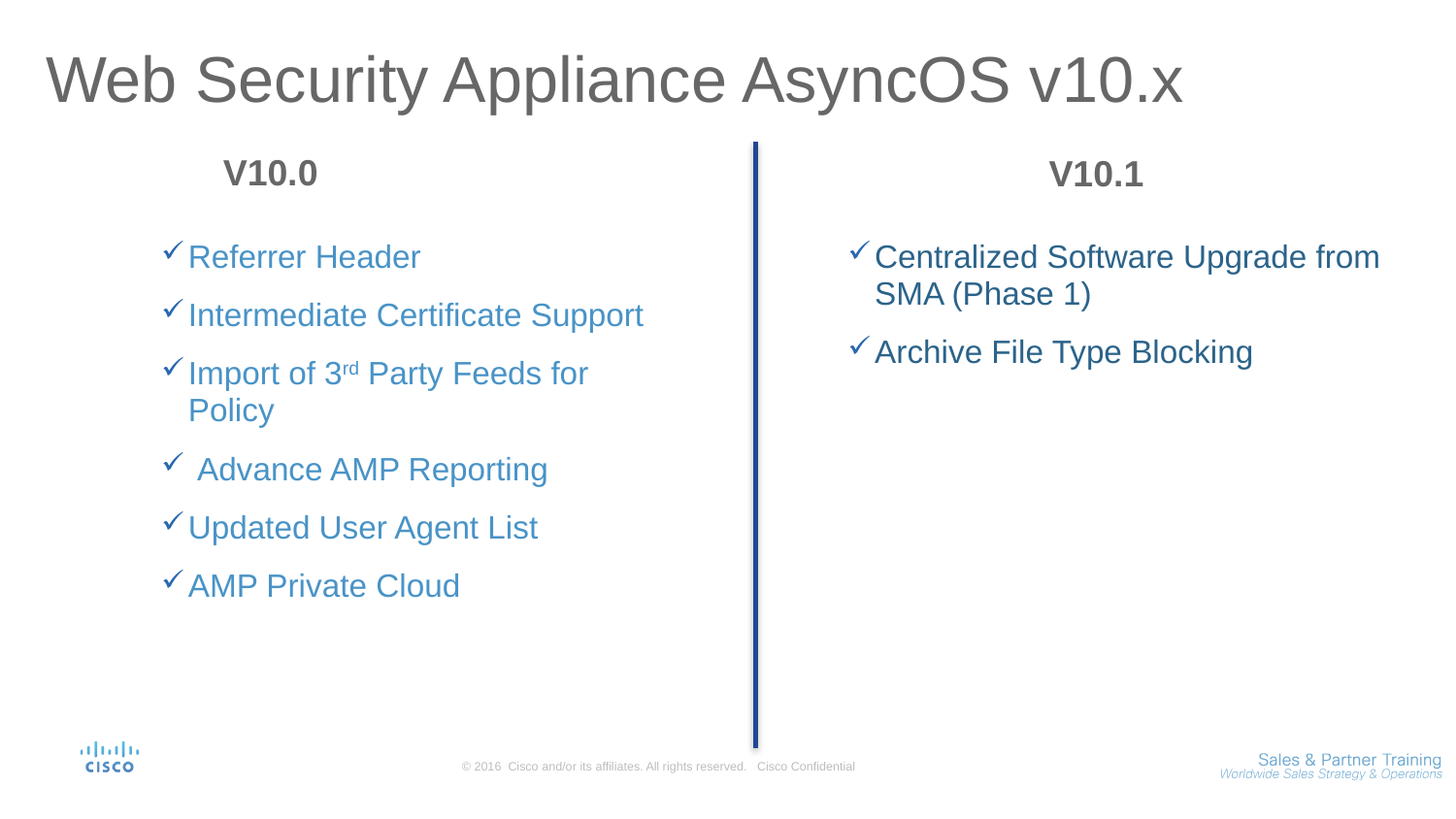

# Web Security Appliance AsyncOS v10.x
V10.0
V10.1
Referrer Header
Intermediate Certificate Support
Import of 3rd Party Feeds for Policy
 Advance AMP Reporting
Updated User Agent List
AMP Private Cloud

Centralized Software Upgrade from SMA (Phase 1)
Archive File Type Blocking